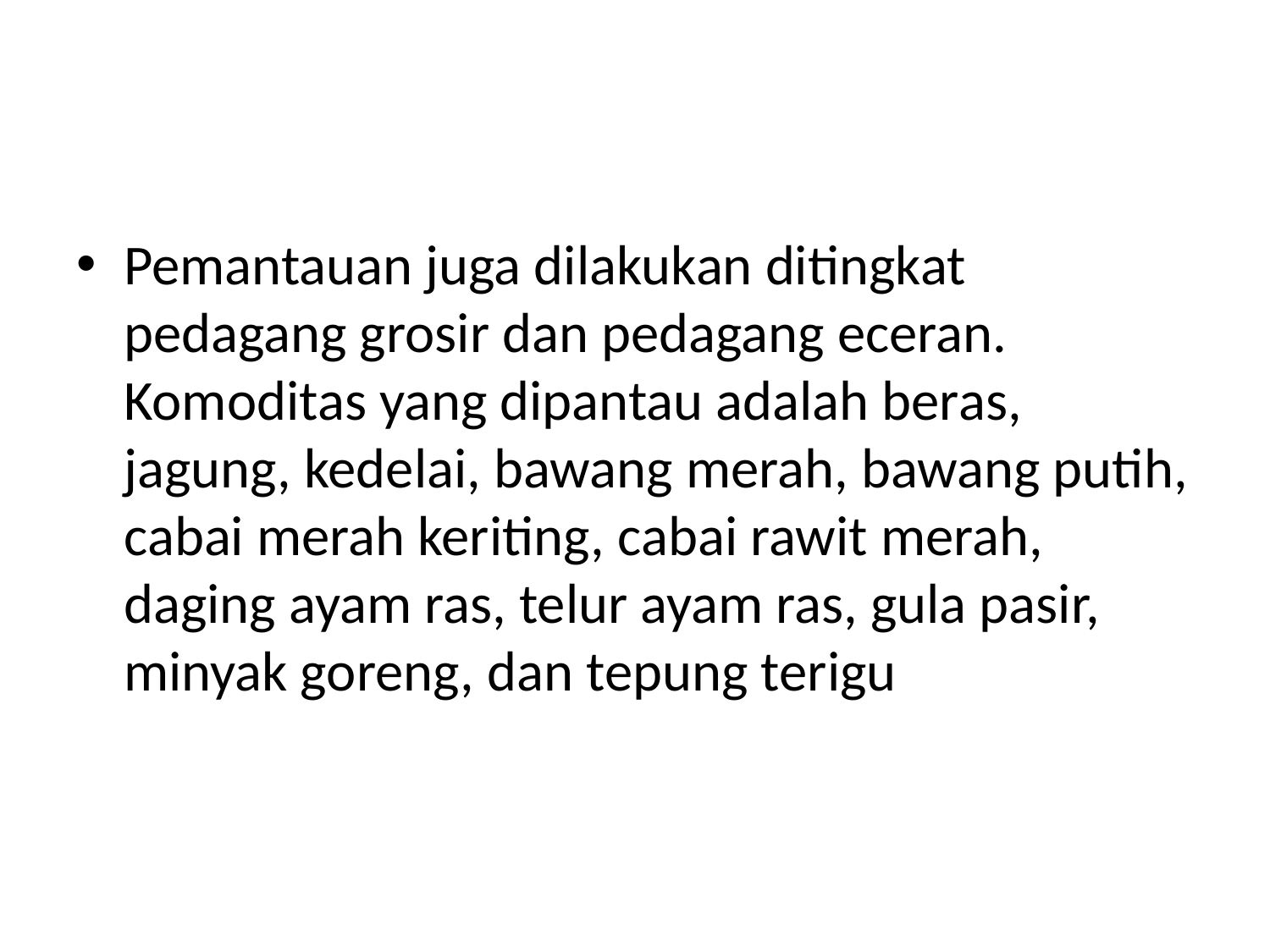

#
Pemantauan juga dilakukan ditingkat pedagang grosir dan pedagang eceran. Komoditas yang dipantau adalah beras, jagung, kedelai, bawang merah, bawang putih, cabai merah keriting, cabai rawit merah, daging ayam ras, telur ayam ras, gula pasir, minyak goreng, dan tepung terigu